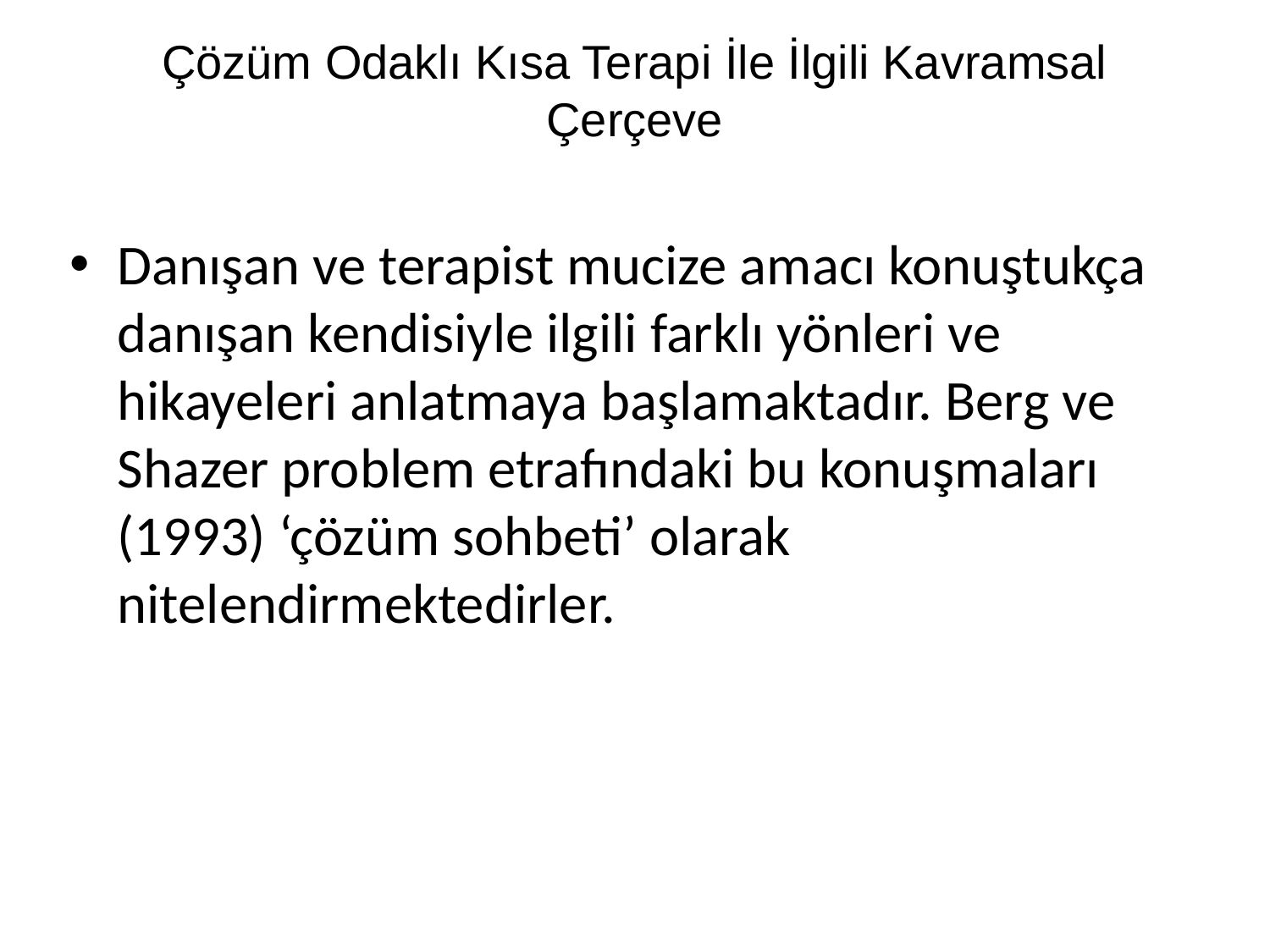

# Çözüm Odaklı Kısa Terapi İle İlgili Kavramsal Çerçeve
Danışan ve terapist mucize amacı konuştukça danışan kendisiyle ilgili farklı yönleri ve hikayeleri anlatmaya başlamaktadır. Berg ve Shazer problem etrafındaki bu konuşmaları (1993) ‘çözüm sohbeti’ olarak nitelendirmektedirler.